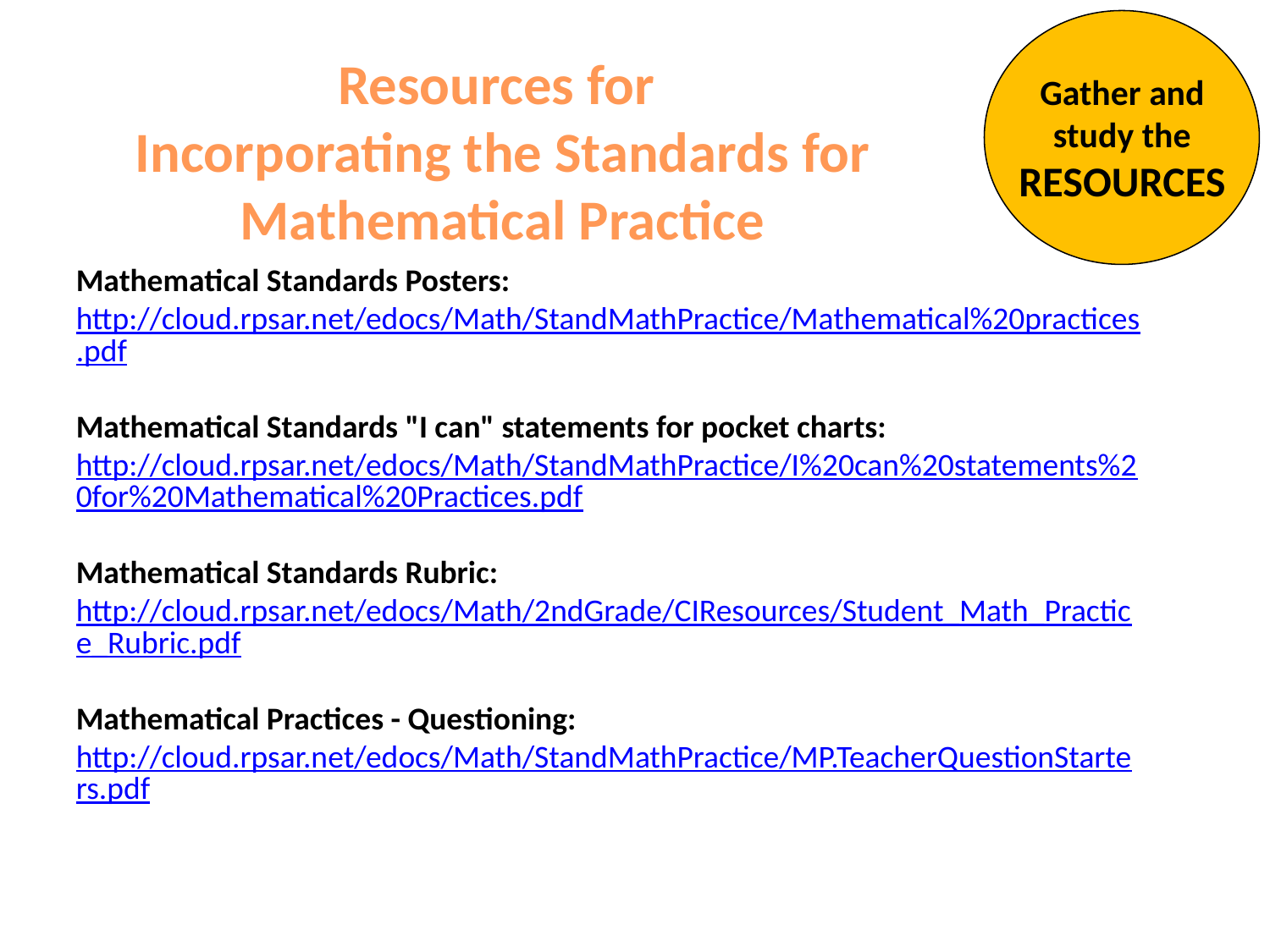

Gather and study the RESOURCES
Resources for
Incorporating the Standards for Mathematical Practice
Mathematical Standards Posters:
http://cloud.rpsar.net/edocs/Math/StandMathPractice/Mathematical%20practices.pdf
Mathematical Standards "I can" statements for pocket charts:
http://cloud.rpsar.net/edocs/Math/StandMathPractice/I%20can%20statements%20for%20Mathematical%20Practices.pdf

Mathematical Standards Rubric:
http://cloud.rpsar.net/edocs/Math/2ndGrade/CIResources/Student_Math_Practice_Rubric.pdf
Mathematical Practices - Questioning:
http://cloud.rpsar.net/edocs/Math/StandMathPractice/MP.TeacherQuestionStarters.pdf